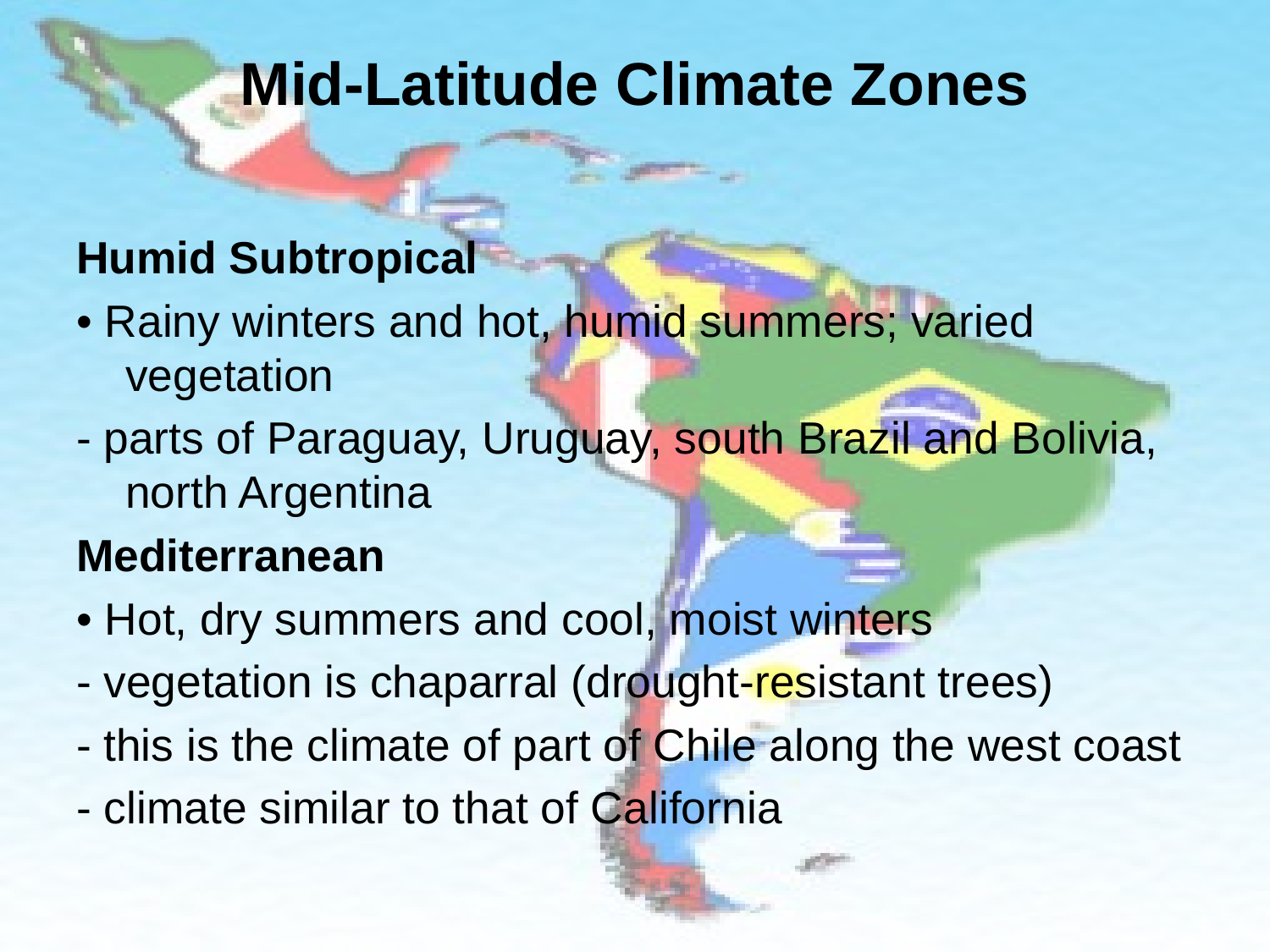

# Mid-Latitude Climate Zones
Humid Subtropical
• Rainy winters and hot, humid summers; varied vegetation
- parts of Paraguay, Uruguay, south Brazil and Bolivia, north Argentina
Mediterranean
• Hot, dry summers and cool, moist winters
- vegetation is chaparral (drought-resistant trees)
- this is the climate of part of Chile along the west coast
- climate similar to that of California